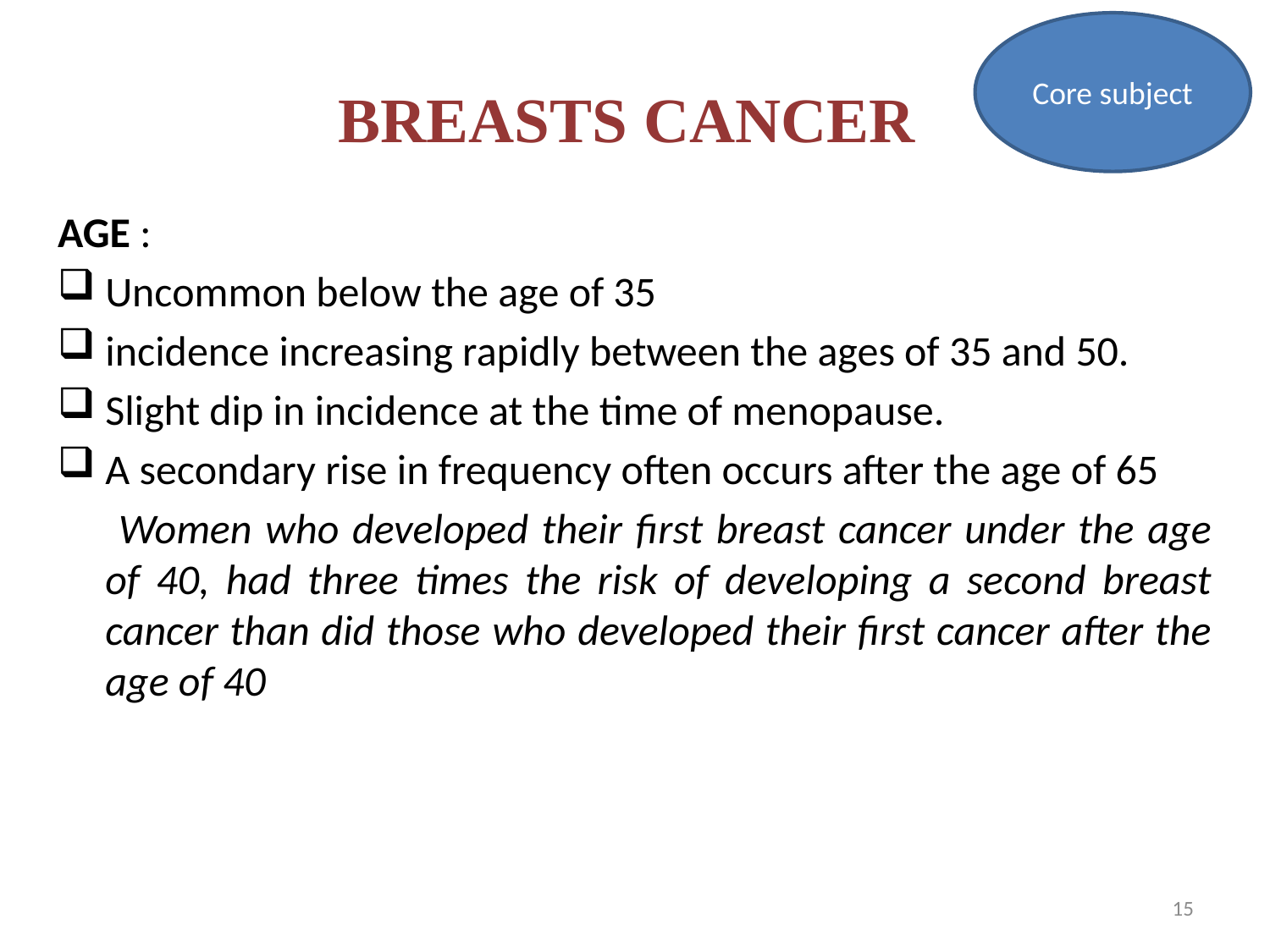

Core subject
# BREASTS CANCER
AGE :
Uncommon below the age of 35
incidence increasing rapidly between the ages of 35 and 50.
Slight dip in incidence at the time of menopause.
A secondary rise in frequency often occurs after the age of 65
	 Women who developed their first breast cancer under the age of 40, had three times the risk of developing a second breast cancer than did those who developed their first cancer after the age of 40
15